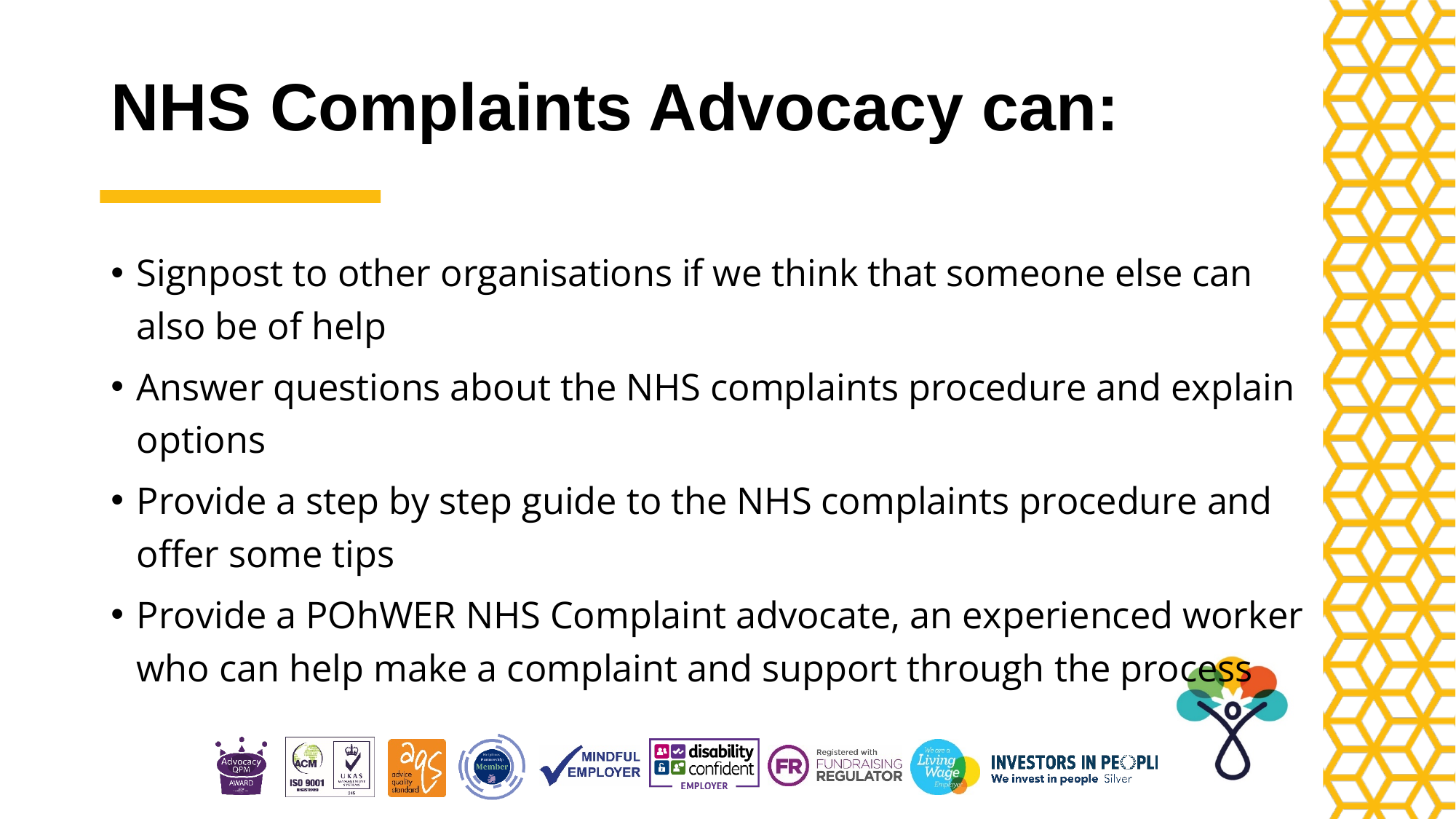

# NHS Complaints Advocacy can:
Signpost to other organisations if we think that someone else can also be of help
Answer questions about the NHS complaints procedure and explain options
Provide a step by step guide to the NHS complaints procedure and offer some tips
Provide a POhWER NHS Complaint advocate, an experienced worker who can help make a complaint and support through the process